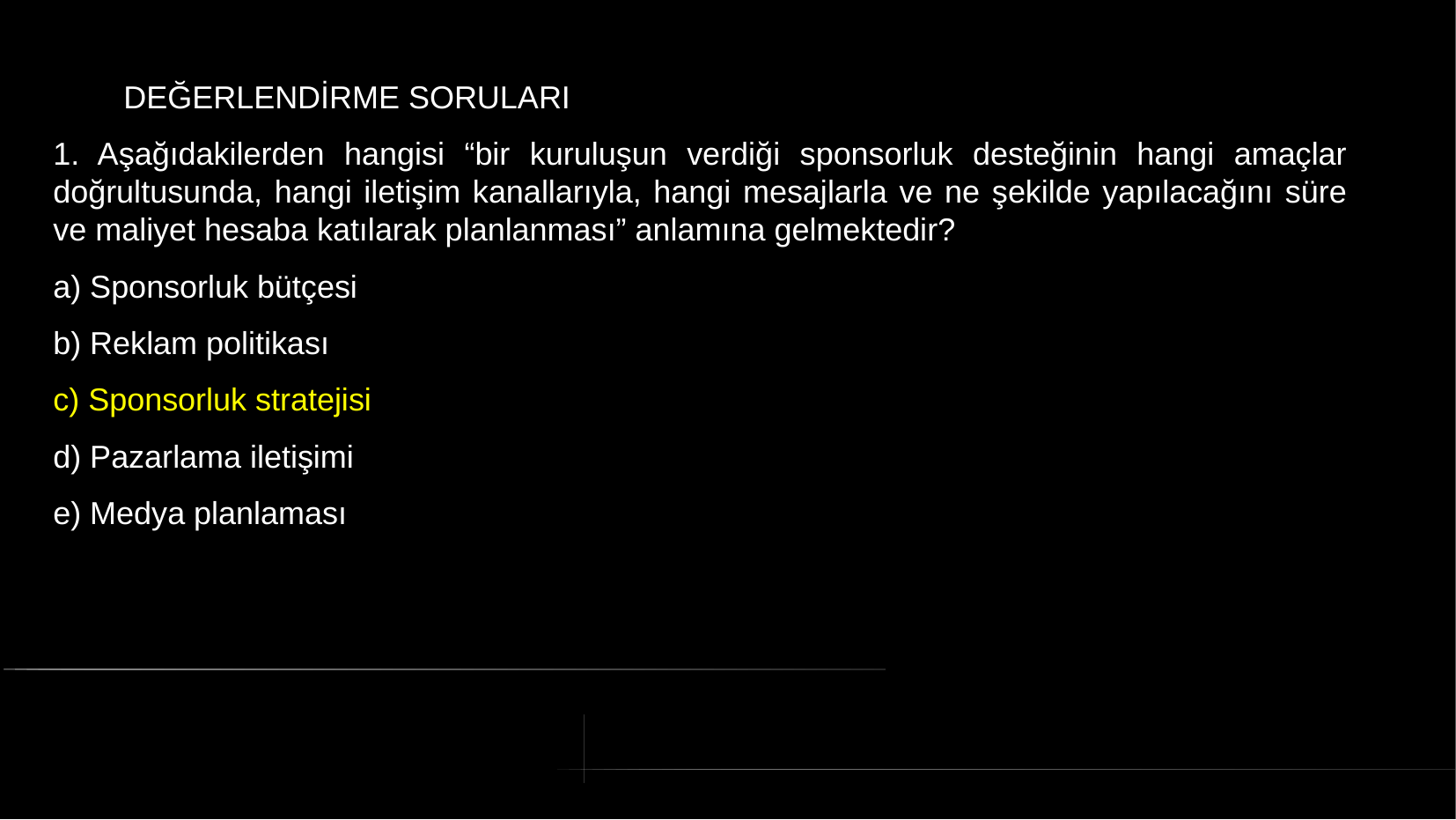

# DEĞERLENDİRME SORULARI
1. Aşağıdakilerden hangisi “bir kuruluşun verdiği sponsorluk desteğinin hangi amaçlar doğrultusunda, hangi iletişim kanallarıyla, hangi mesajlarla ve ne şekilde yapılacağını süre ve maliyet hesaba katılarak planlanması” anlamına gelmektedir?
a) Sponsorluk bütçesi
b) Reklam politikası
c) Sponsorluk stratejisi
d) Pazarlama iletişimi
e) Medya planlaması